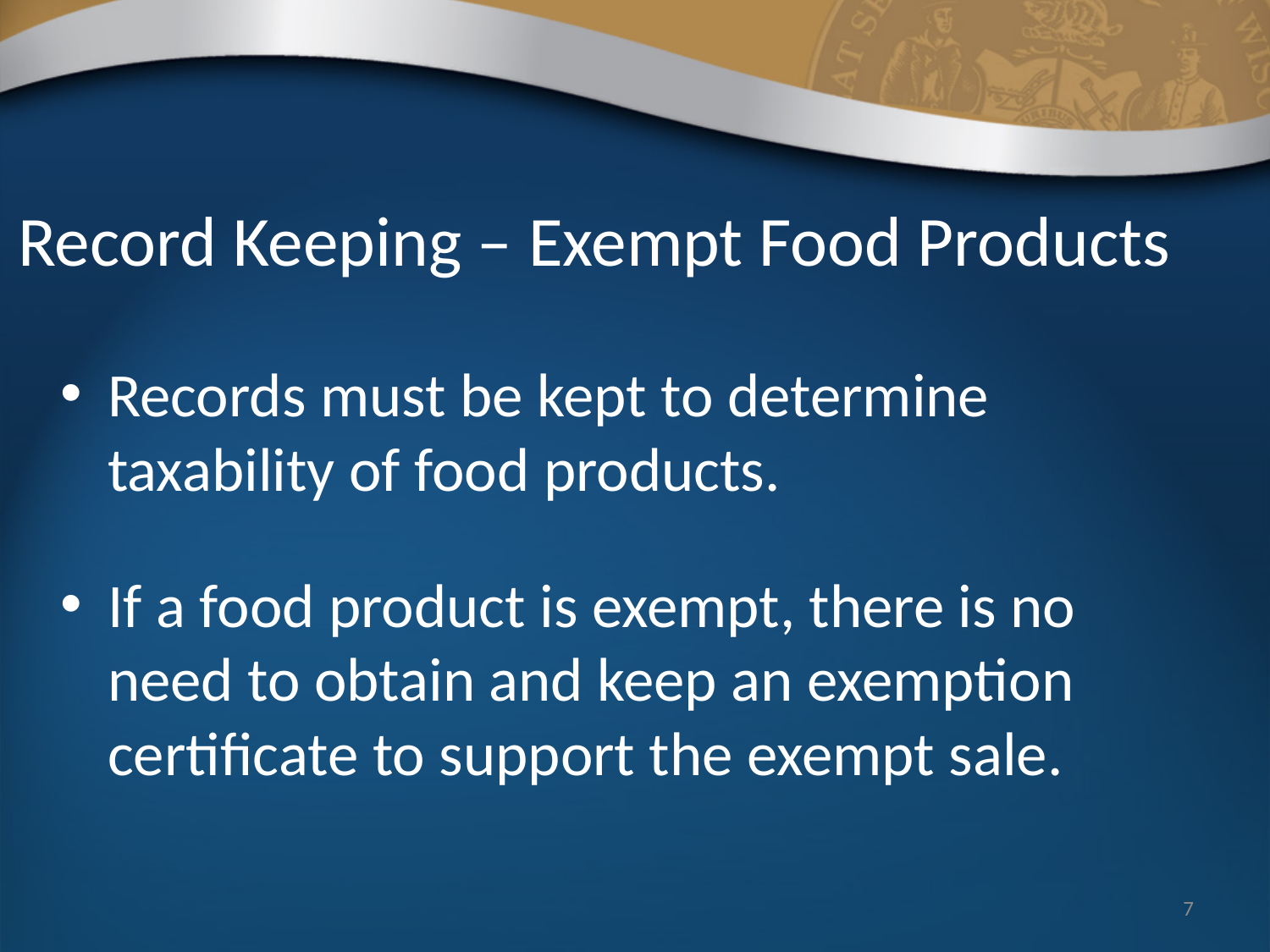

# Record Keeping – Exempt Food Products
Records must be kept to determine taxability of food products.

If a food product is exempt, there is no need to obtain and keep an exemption certificate to support the exempt sale.

7